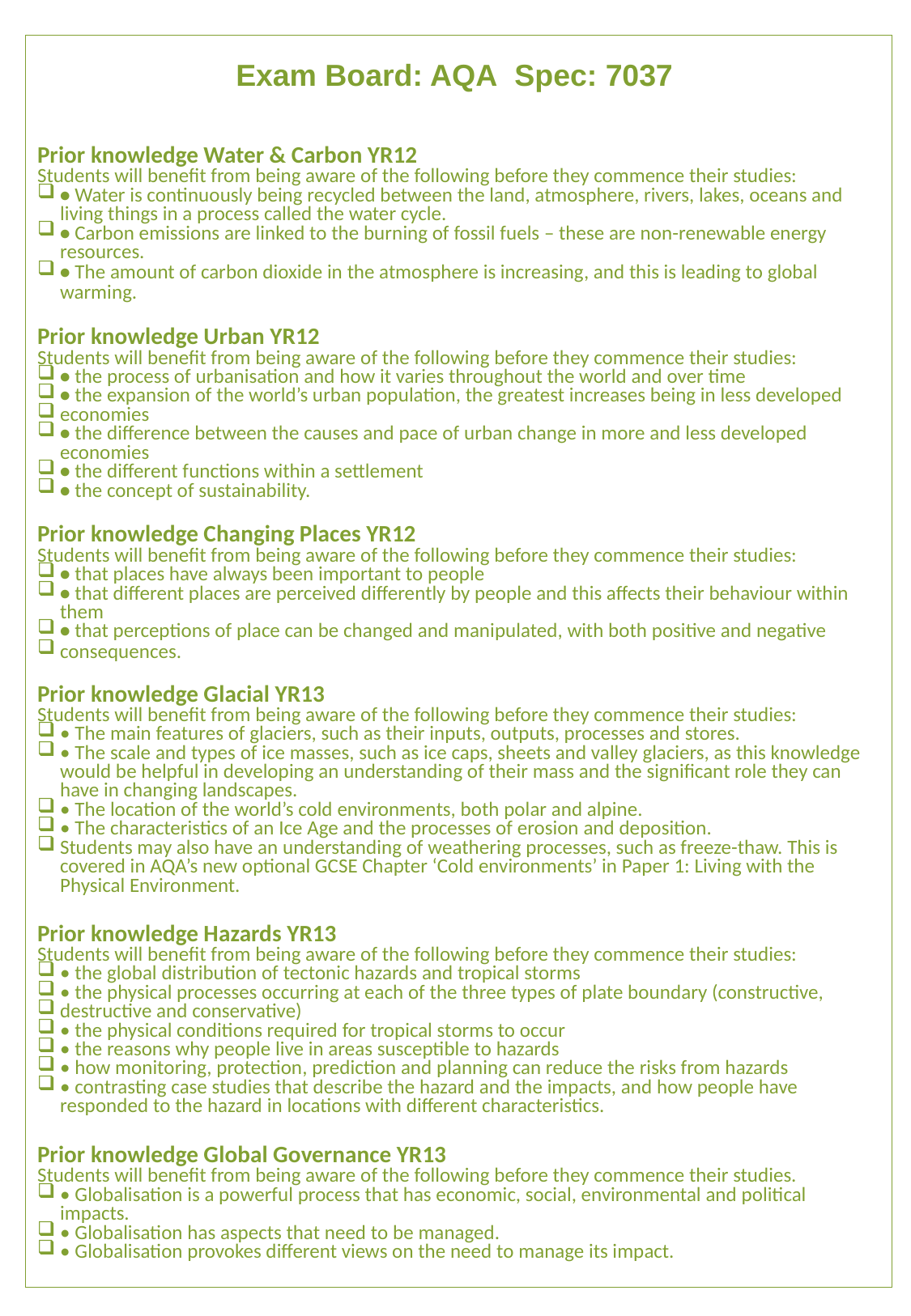

Exam Board: AQA  Spec: 7037

Prior knowledge Water & Carbon YR12
Students will benefit from being aware of the following before they commence their studies:
• Water is continuously being recycled between the land, atmosphere, rivers, lakes, oceans and living things in a process called the water cycle.
• Carbon emissions are linked to the burning of fossil fuels – these are non-renewable energy resources.
• The amount of carbon dioxide in the atmosphere is increasing, and this is leading to global warming.

Prior knowledge Urban YR12
Students will benefit from being aware of the following before they commence their studies:
• the process of urbanisation and how it varies throughout the world and over time
• the expansion of the world’s urban population, the greatest increases being in less developed
economies
• the difference between the causes and pace of urban change in more and less developed economies
• the different functions within a settlement
• the concept of sustainability.

Prior knowledge Changing Places YR12
Students will benefit from being aware of the following before they commence their studies:
• that places have always been important to people
• that different places are perceived differently by people and this affects their behaviour within them
• that perceptions of place can be changed and manipulated, with both positive and negative
consequences.

Prior knowledge Glacial YR13
Students will benefit from being aware of the following before they commence their studies:
• The main features of glaciers, such as their inputs, outputs, processes and stores.
• The scale and types of ice masses, such as ice caps, sheets and valley glaciers, as this knowledge would be helpful in developing an understanding of their mass and the significant role they can have in changing landscapes.
• The location of the world’s cold environments, both polar and alpine.
• The characteristics of an Ice Age and the processes of erosion and deposition.
Students may also have an understanding of weathering processes, such as freeze-thaw. This is covered in AQA’s new optional GCSE Chapter ‘Cold environments’ in Paper 1: Living with the Physical Environment.

Prior knowledge Hazards YR13
Students will benefit from being aware of the following before they commence their studies:
• the global distribution of tectonic hazards and tropical storms
• the physical processes occurring at each of the three types of plate boundary (constructive,
destructive and conservative)
• the physical conditions required for tropical storms to occur
• the reasons why people live in areas susceptible to hazards
• how monitoring, protection, prediction and planning can reduce the risks from hazards
• contrasting case studies that describe the hazard and the impacts, and how people have responded to the hazard in locations with different characteristics.

Prior knowledge Global Governance YR13
Students will benefit from being aware of the following before they commence their studies.
• Globalisation is a powerful process that has economic, social, environmental and political impacts.
• Globalisation has aspects that need to be managed.
• Globalisation provokes different views on the need to manage its impact.